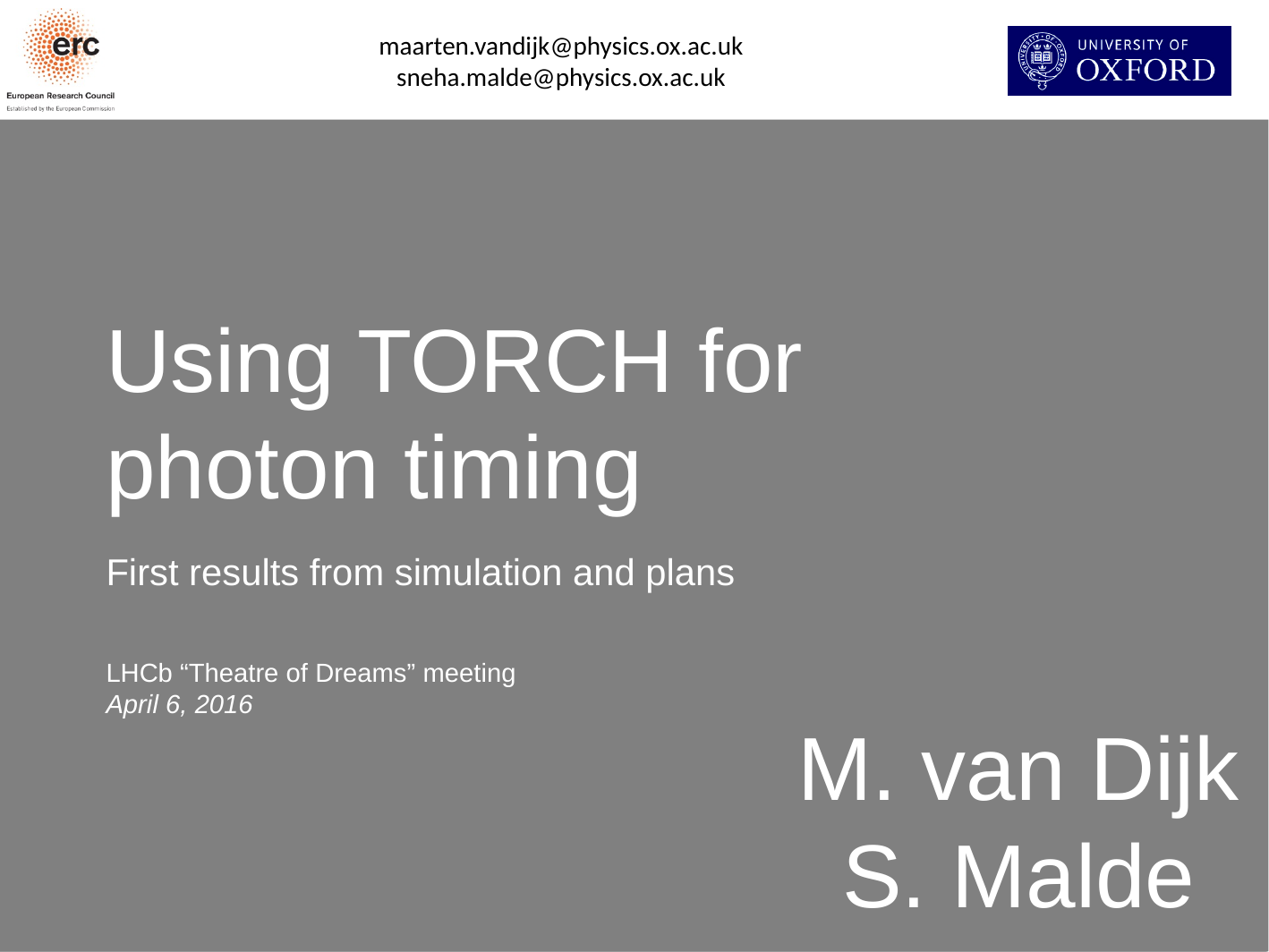

Using TORCH for photon timing

First results from simulation and plans

LHCb “Theatre of Dreams” meeting
April 6, 2016
M. van Dijk
S. Malde